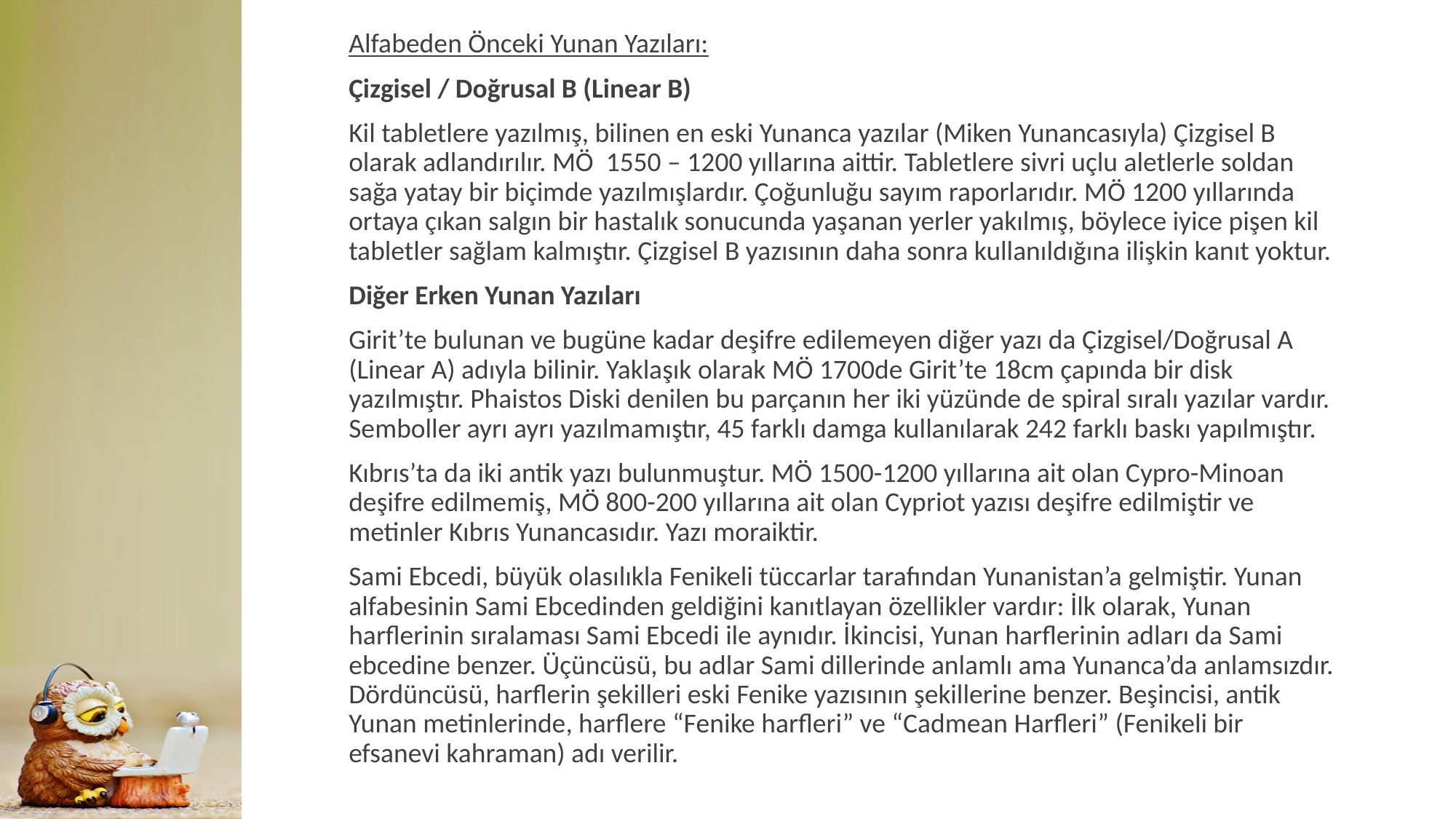

Alfabeden Önceki Yunan Yazıları:
Çizgisel / Doğrusal B (Linear B)
Kil tabletlere yazılmış, bilinen en eski Yunanca yazılar (Miken Yunancasıyla) Çizgisel B olarak adlandırılır. MÖ  1550 – 1200 yıllarına aittir. Tabletlere sivri uçlu aletlerle soldan sağa yatay bir biçimde yazılmışlardır. Çoğunluğu sayım raporlarıdır. MÖ 1200 yıllarında ortaya çıkan salgın bir hastalık sonucunda yaşanan yerler yakılmış, böylece iyice pişen kil tabletler sağlam kalmıştır. Çizgisel B yazısının daha sonra kullanıldığına ilişkin kanıt yoktur.
Diğer Erken Yunan Yazıları
Girit’te bulunan ve bugüne kadar deşifre edilemeyen diğer yazı da Çizgisel/Doğrusal A (Linear A) adıyla bilinir. Yaklaşık olarak MÖ 1700de Girit’te 18cm çapında bir disk yazılmıştır. Phaistos Diski denilen bu parçanın her iki yüzünde de spiral sıralı yazılar vardır. Semboller ayrı ayrı yazılmamıştır, 45 farklı damga kullanılarak 242 farklı baskı yapılmıştır.
Kıbrıs’ta da iki antik yazı bulunmuştur. MÖ 1500-1200 yıllarına ait olan Cypro-Minoan deşifre edilmemiş, MÖ 800-200 yıllarına ait olan Cypriot yazısı deşifre edilmiştir ve metinler Kıbrıs Yunancasıdır. Yazı moraiktir.
Sami Ebcedi, büyük olasılıkla Fenikeli tüccarlar tarafından Yunanistan’a gelmiştir. Yunan alfabesinin Sami Ebcedinden geldiğini kanıtlayan özellikler vardır: İlk olarak, Yunan harflerinin sıralaması Sami Ebcedi ile aynıdır. İkincisi, Yunan harflerinin adları da Sami ebcedine benzer. Üçüncüsü, bu adlar Sami dillerinde anlamlı ama Yunanca’da anlamsızdır. Dördüncüsü, harflerin şekilleri eski Fenike yazısının şekillerine benzer. Beşincisi, antik Yunan metinlerinde, harflere “Fenike harfleri” ve “Cadmean Harfleri” (Fenikeli bir efsanevi kahraman) adı verilir.